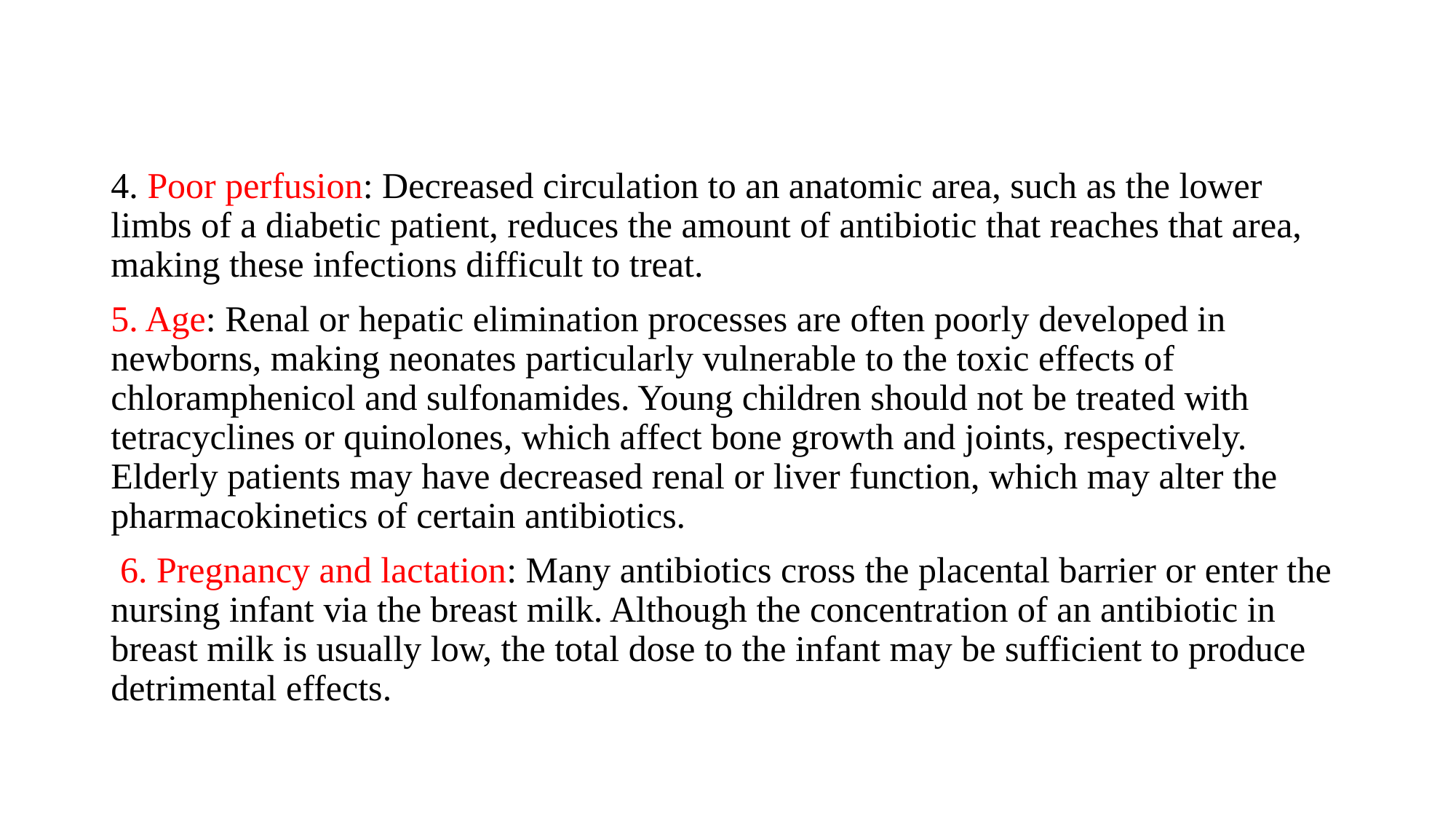

4. Poor perfusion: Decreased circulation to an anatomic area, such as the lower limbs of a diabetic patient, reduces the amount of antibiotic that reaches that area, making these infections difficult to treat.
5. Age: Renal or hepatic elimination processes are often poorly developed in newborns, making neonates particularly vulnerable to the toxic effects of chloramphenicol and sulfonamides. Young children should not be treated with tetracyclines or quinolones, which affect bone growth and joints, respectively. Elderly patients may have decreased renal or liver function, which may alter the pharmacokinetics of certain antibiotics.
 6. Pregnancy and lactation: Many antibiotics cross the placental barrier or enter the nursing infant via the breast milk. Although the concentration of an antibiotic in breast milk is usually low, the total dose to the infant may be sufficient to produce detrimental effects.